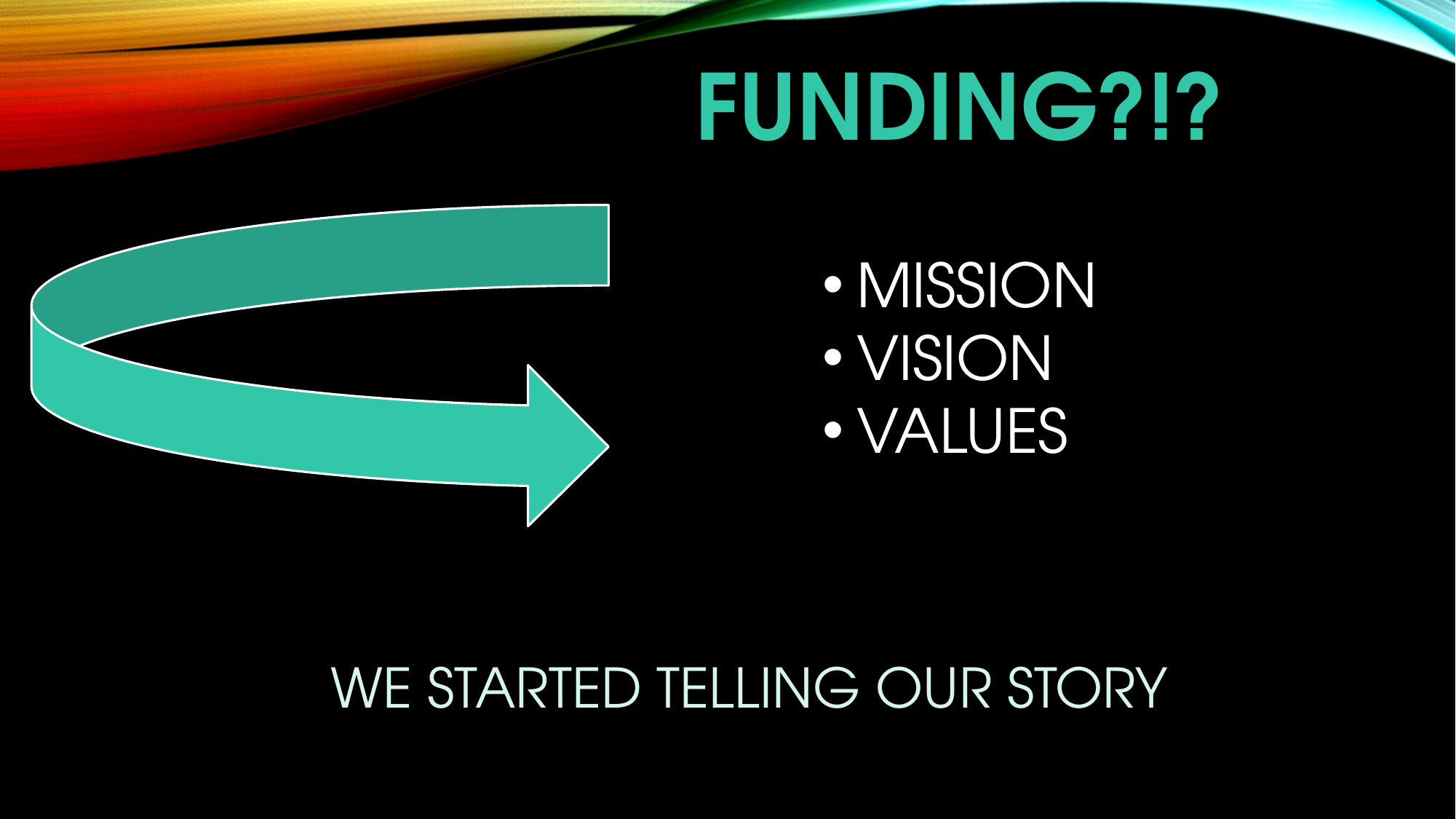

FUNDING?!?

MISSION
VISION
VALUES
# WE STARTED TELLING OUR STORY